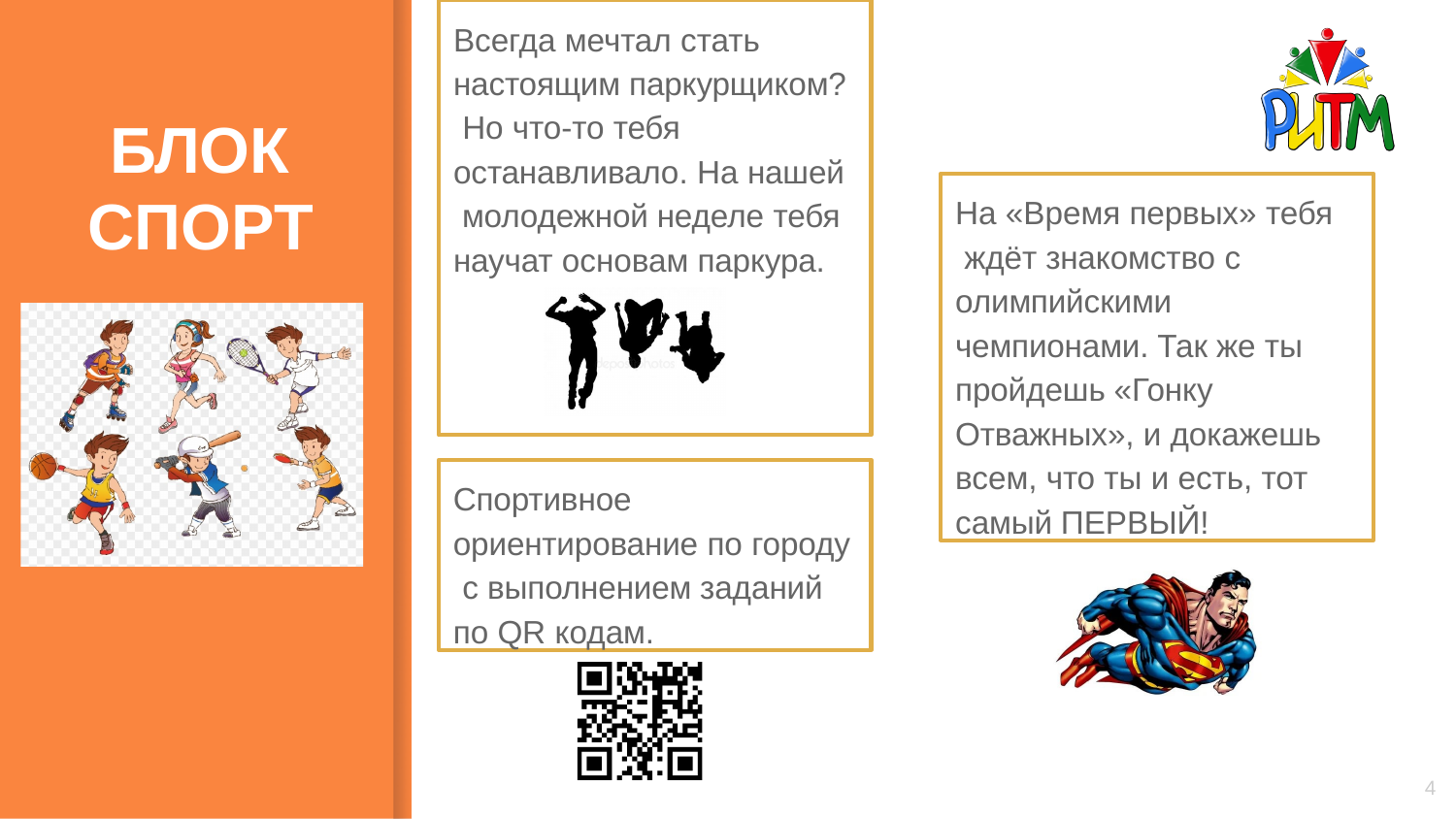

Всегда мечтал стать  настоящим паркурщиком?  Но что-то тебя  останавливало. На нашей  молодежной неделе тебя  научат основам паркура.
# БЛОК  СПОРТ
На «Время первых» тебя  ждёт знакомство с  олимпийскими  чемпионами. Так же ты  пройдешь «Гонку  Отважных», и докажешь  всем, что ты и есть, тот  самый ПЕРВЫЙ!

Спортивное  ориентирование по городу  с выполнением заданий  по QR кодам.

4